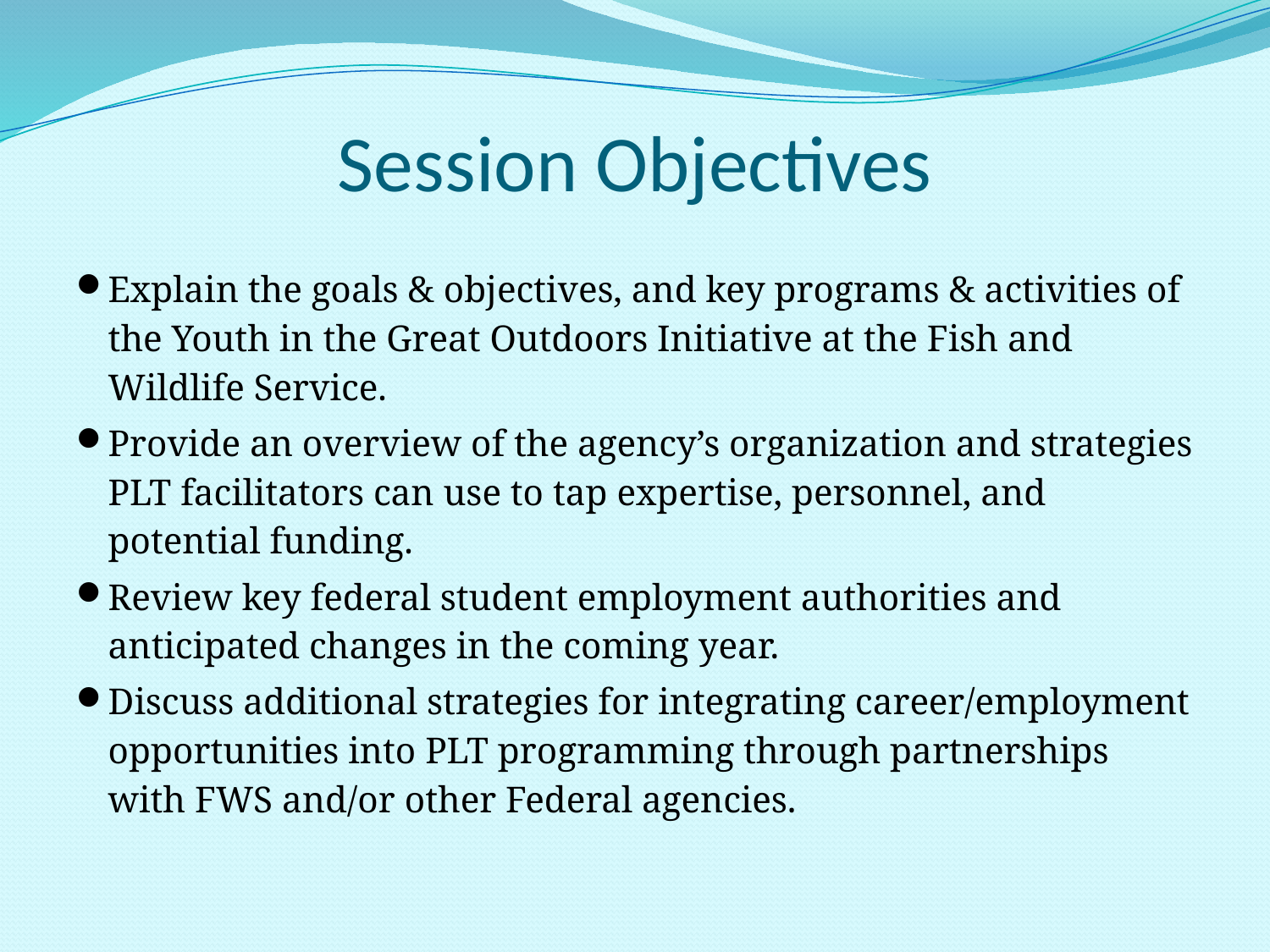

# Session Objectives
Explain the goals & objectives, and key programs & activities of the Youth in the Great Outdoors Initiative at the Fish and Wildlife Service.
Provide an overview of the agency’s organization and strategies PLT facilitators can use to tap expertise, personnel, and potential funding.
Review key federal student employment authorities and anticipated changes in the coming year.
Discuss additional strategies for integrating career/employment opportunities into PLT programming through partnerships with FWS and/or other Federal agencies.